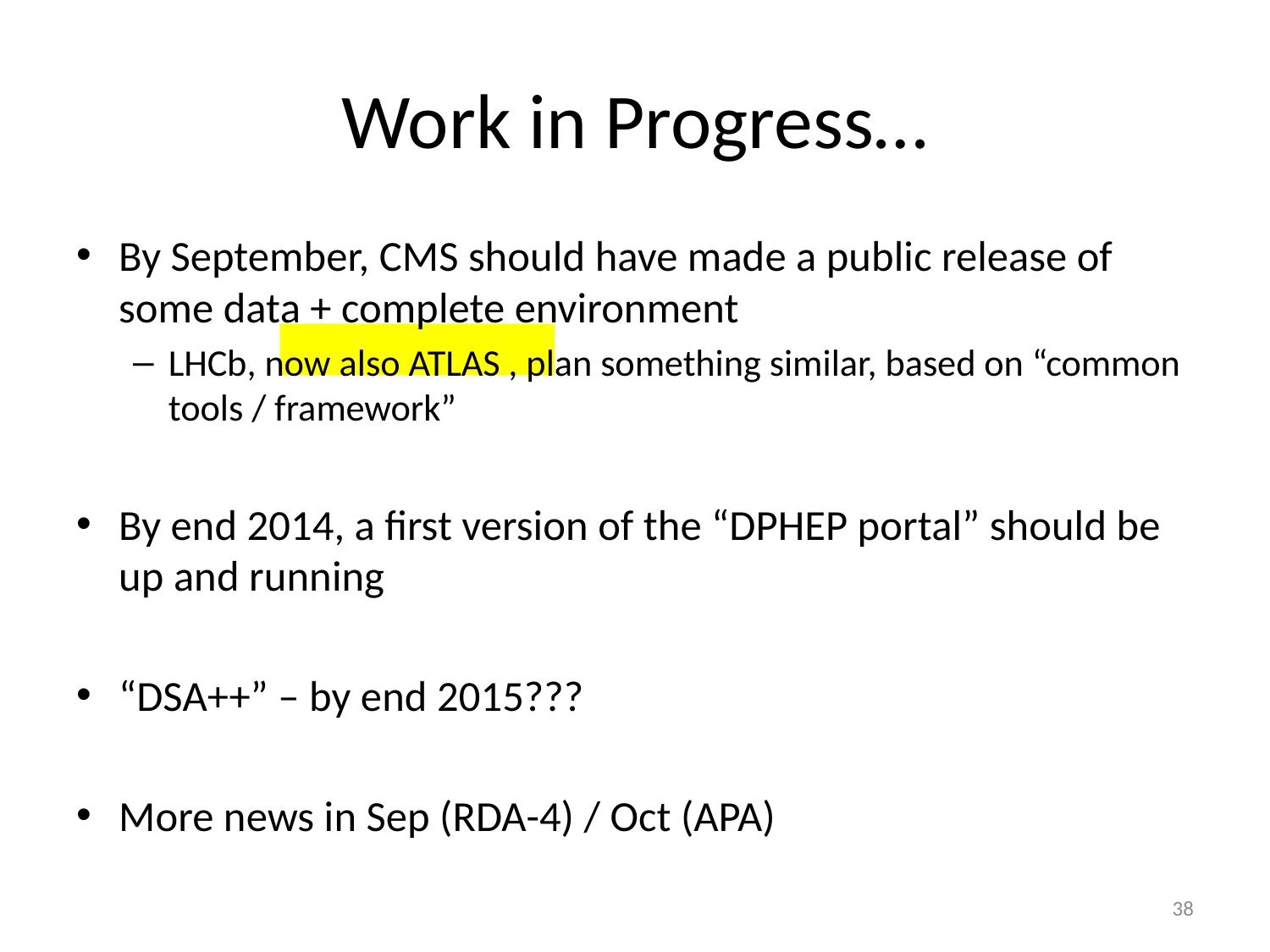

# Work in Progress…
By September, CMS should have made a public release of some data + complete environment
LHCb, now also ATLAS , plan something similar, based on “common tools / framework”

By end 2014, a first version of the “DPHEP portal” should be up and running

“DSA++” – by end 2015???

More news in Sep (RDA-4) / Oct (APA)

38